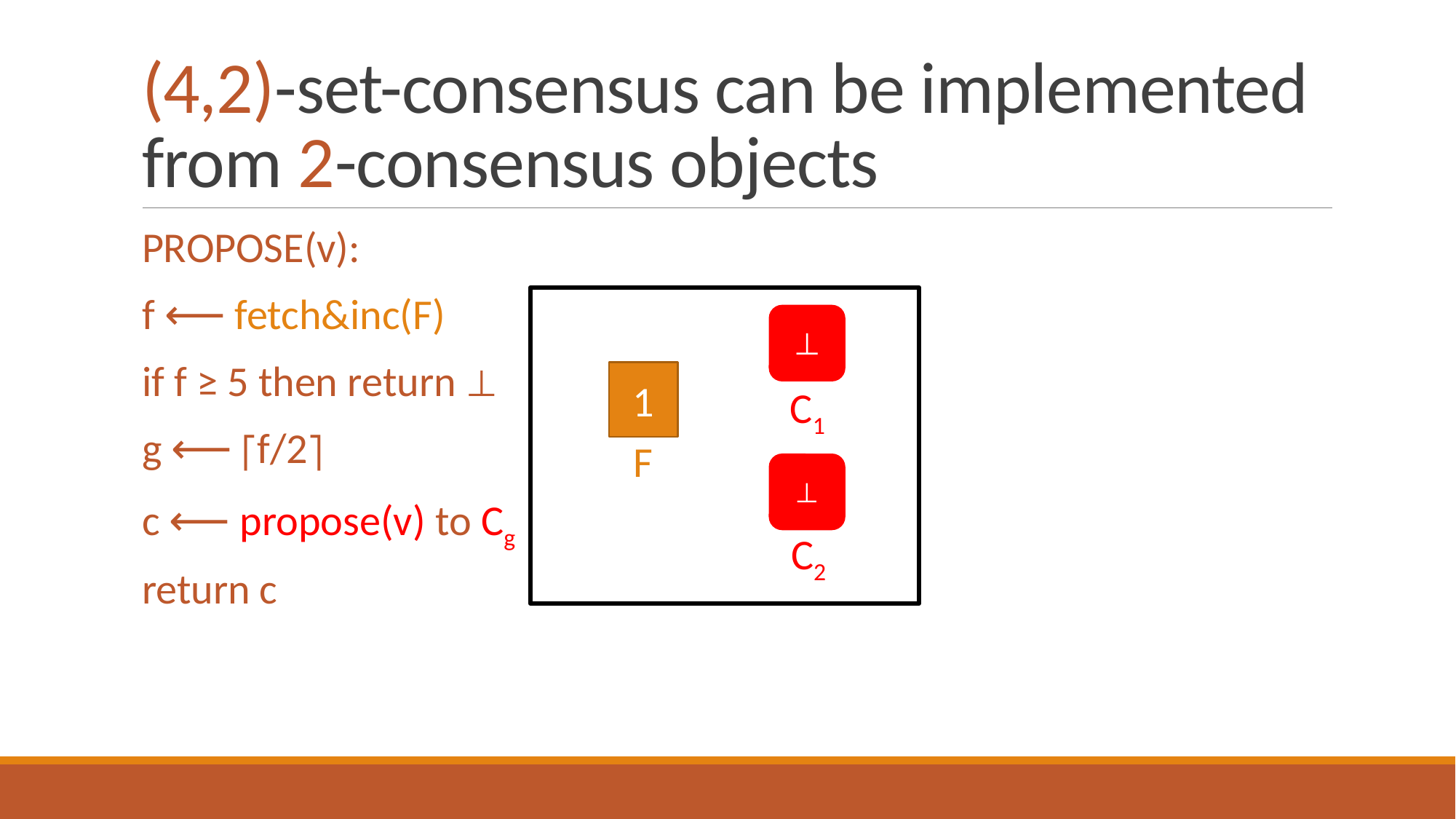

# (4,2)-set-consensus can be implemented from 2-consensus objects
PROPOSE(v):
f ⟵ fetch&inc(F)
if f ≥ 5 then return ⊥
g ⟵ ⎡f/2⎤
c ⟵ propose(v) to Cg
return c

⊥
1
C1
F
⊥
C2